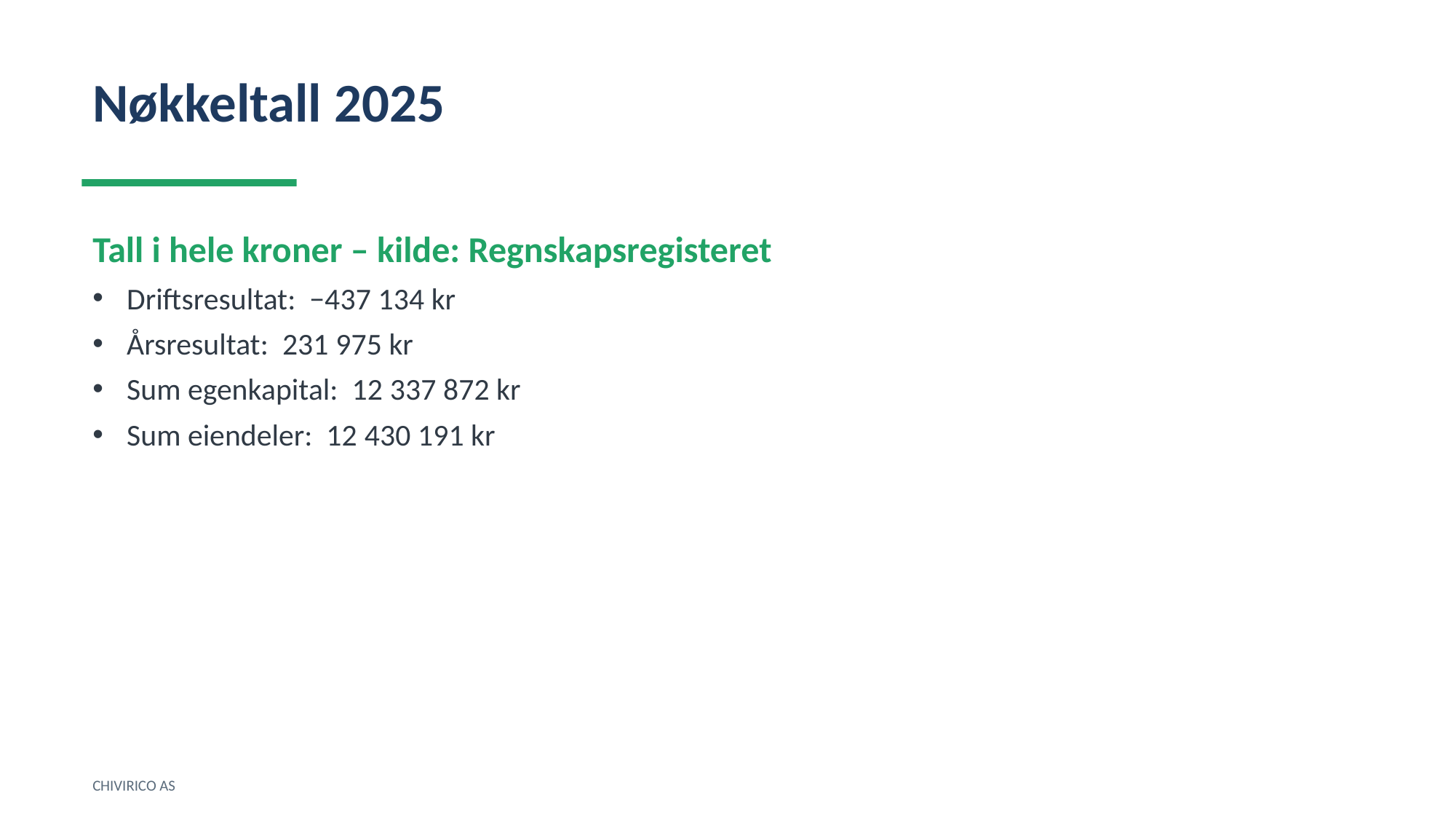

Nøkkeltall 2025

Tall i hele kroner – kilde: Regnskapsregisteret
Driftsresultat:  −437 134 kr
Årsresultat:  231 975 kr
Sum egenkapital:  12 337 872 kr
Sum eiendeler:  12 430 191 kr
CHIVIRICO AS